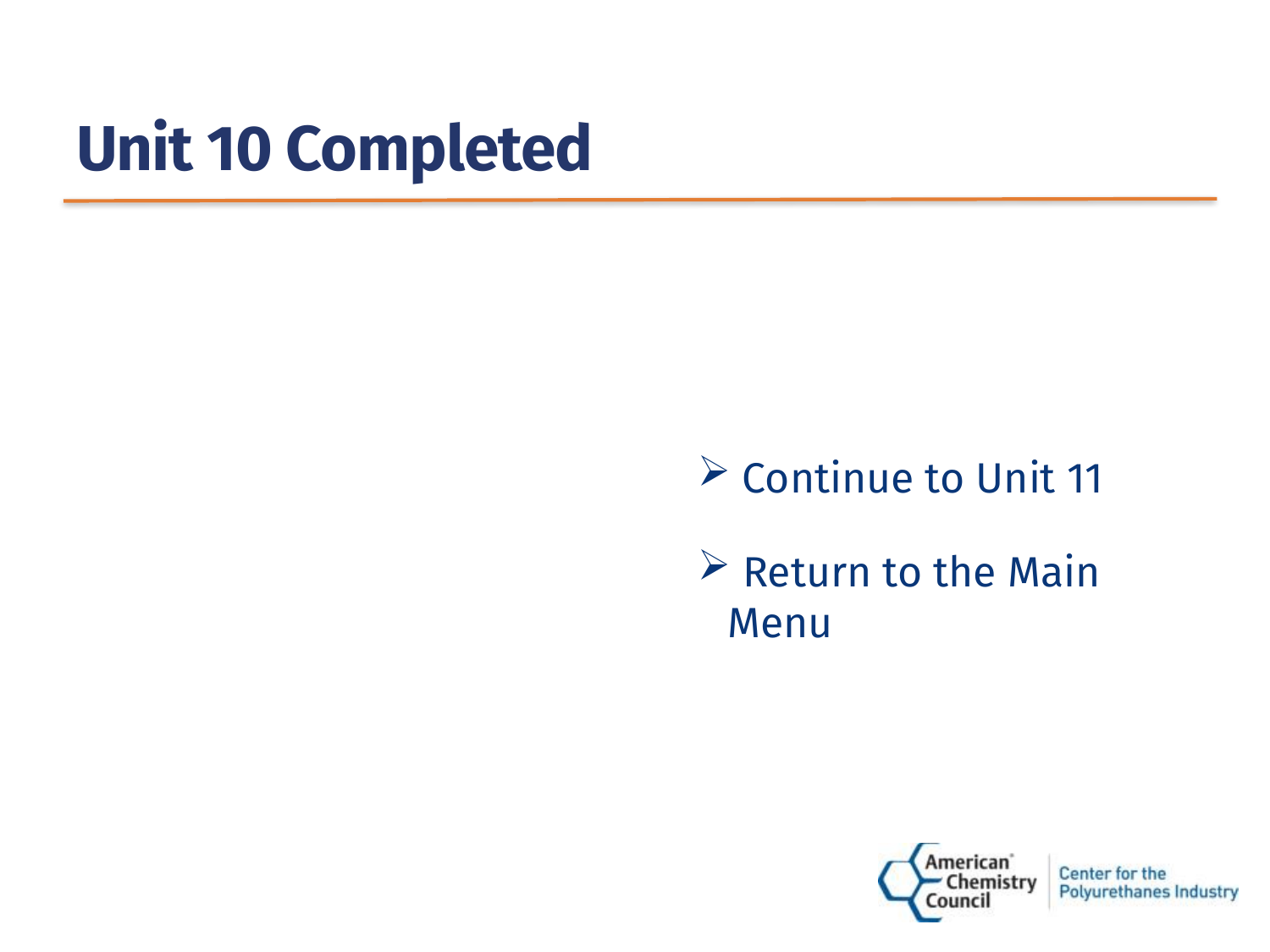

# Unit 10 Completed
 Continue to Unit 11
 Return to the Main Menu